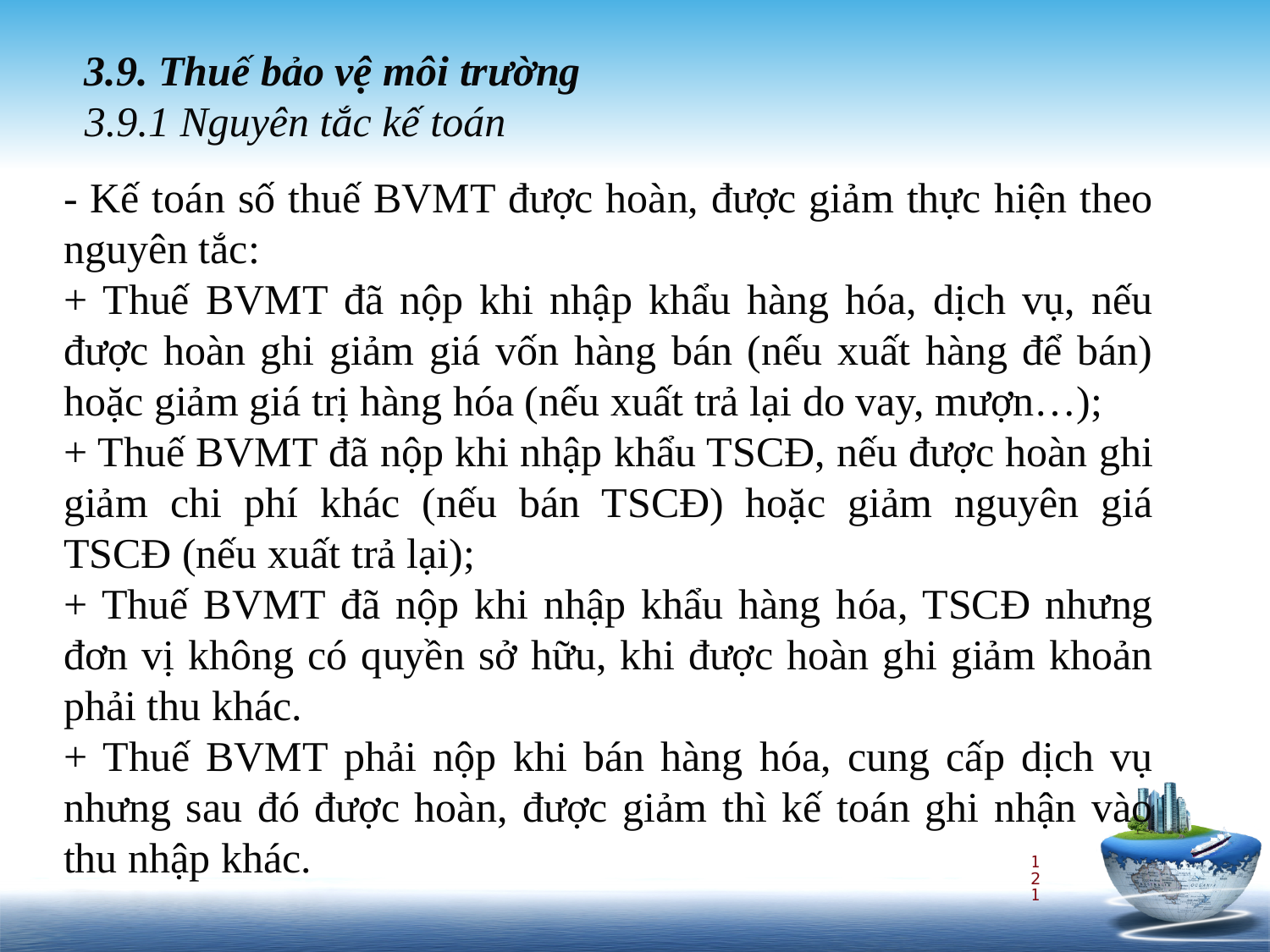

3.9. Thuế bảo vệ môi trường
3.9.1 Nguyên tắc kế toán
- Kế toán số thuế BVMT được hoàn, được giảm thực hiện theo nguyên tắc:
+ Thuế BVMT đã nộp khi nhập khẩu hàng hóa, dịch vụ, nếu được hoàn ghi giảm giá vốn hàng bán (nếu xuất hàng để bán) hoặc giảm giá trị hàng hóa (nếu xuất trả lại do vay, mượn…);
+ Thuế BVMT đã nộp khi nhập khẩu TSCĐ, nếu được hoàn ghi giảm chi phí khác (nếu bán TSCĐ) hoặc giảm nguyên giá TSCĐ (nếu xuất trả lại);
+ Thuế BVMT đã nộp khi nhập khẩu hàng hóa, TSCĐ nhưng đơn vị không có quyền sở hữu, khi được hoàn ghi giảm khoản phải thu khác.
+ Thuế BVMT phải nộp khi bán hàng hóa, cung cấp dịch vụ nhưng sau đó được hoàn, được giảm thì kế toán ghi nhận vào thu nhập khác.
121